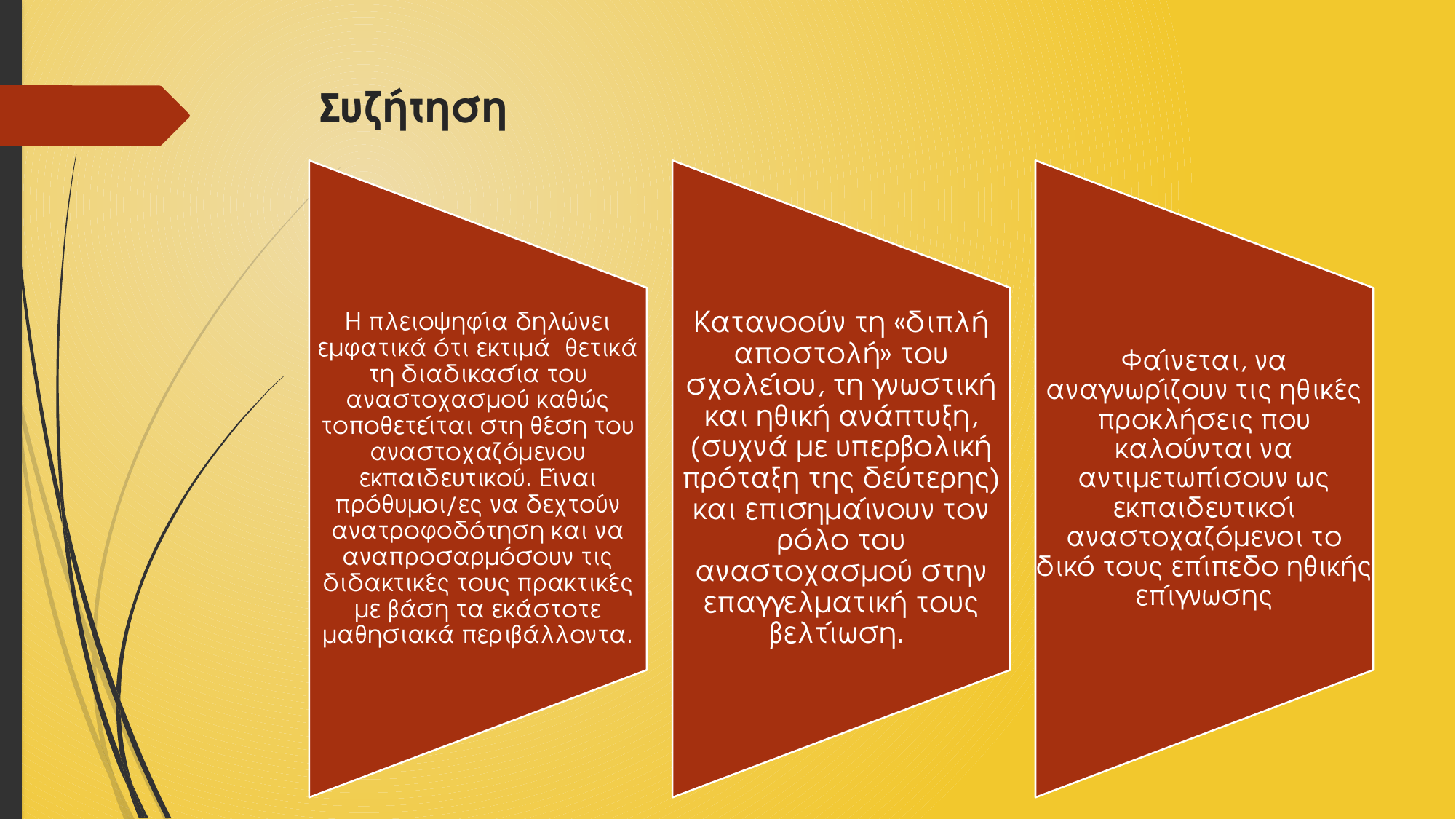

# Συζήτηση
Η πλειοψηφία δηλώνει εμφατικά ότι εκτιμά  θετικά τη διαδικασία του αναστοχασμού καθώς τοποθετείται στη θέση του αναστοχαζόμενου εκπαιδευτικού. Είναι πρόθυμοι/ες να δεχτούν ανατροφοδότηση και να αναπροσαρμόσουν τις διδακτικές τους πρακτικές με βάση τα εκάστοτε μαθησιακά περιβάλλοντα.
Κατανοούν τη «διπλή αποστολή» του σχολείου, τη γνωστική και ηθική ανάπτυξη, (συχνά με υπερβολική πρόταξη της δεύτερης) και επισημαίνουν τον ρόλο του αναστοχασμού στην επαγγελματική τους βελτίωση.
Φαίνεται, να αναγνωρίζουν τις ηθικές προκλήσεις που καλούνται να αντιμετωπίσουν ως εκπαιδευτικοί αναστοχαζόμενοι το δικό τους επίπεδο ηθικής επίγνωσης